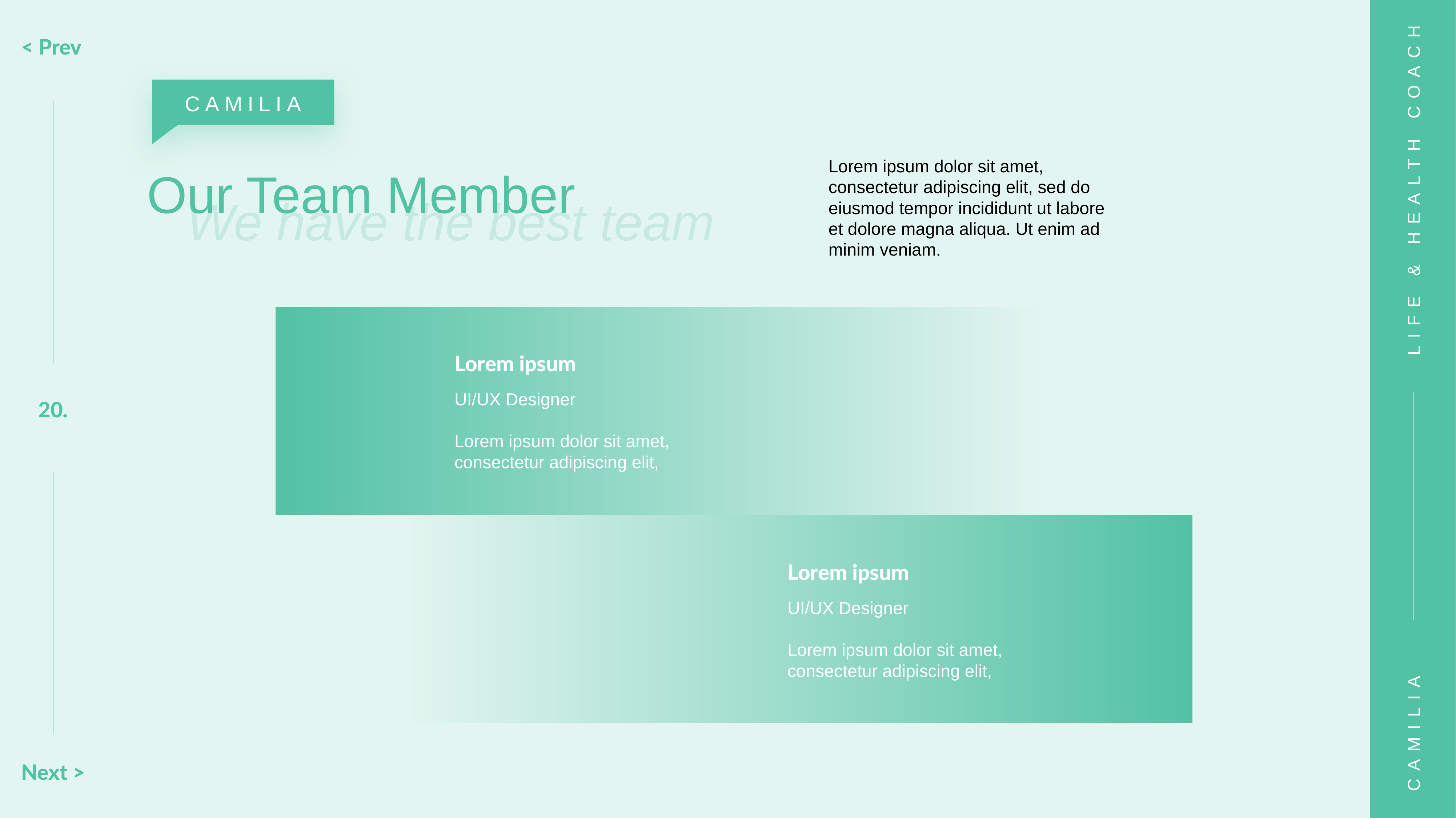

< Prev
CAMILIA

Lorem ipsum dolor sit amet, consectetur adipiscing elit, sed do eiusmod tempor incididunt ut labore et dolore magna aliqua. Ut enim ad minim veniam.
Our Team Member
LIFE & HEALTH COACH
We have the best team

Lorem ipsum
UI/UX Designer

Lorem ipsum dolor sit amet, consectetur adipiscing elit,

20.

Lorem ipsum
UI/UX Designer

Lorem ipsum dolor sit amet, consectetur adipiscing elit,
CAMILIA
Next >